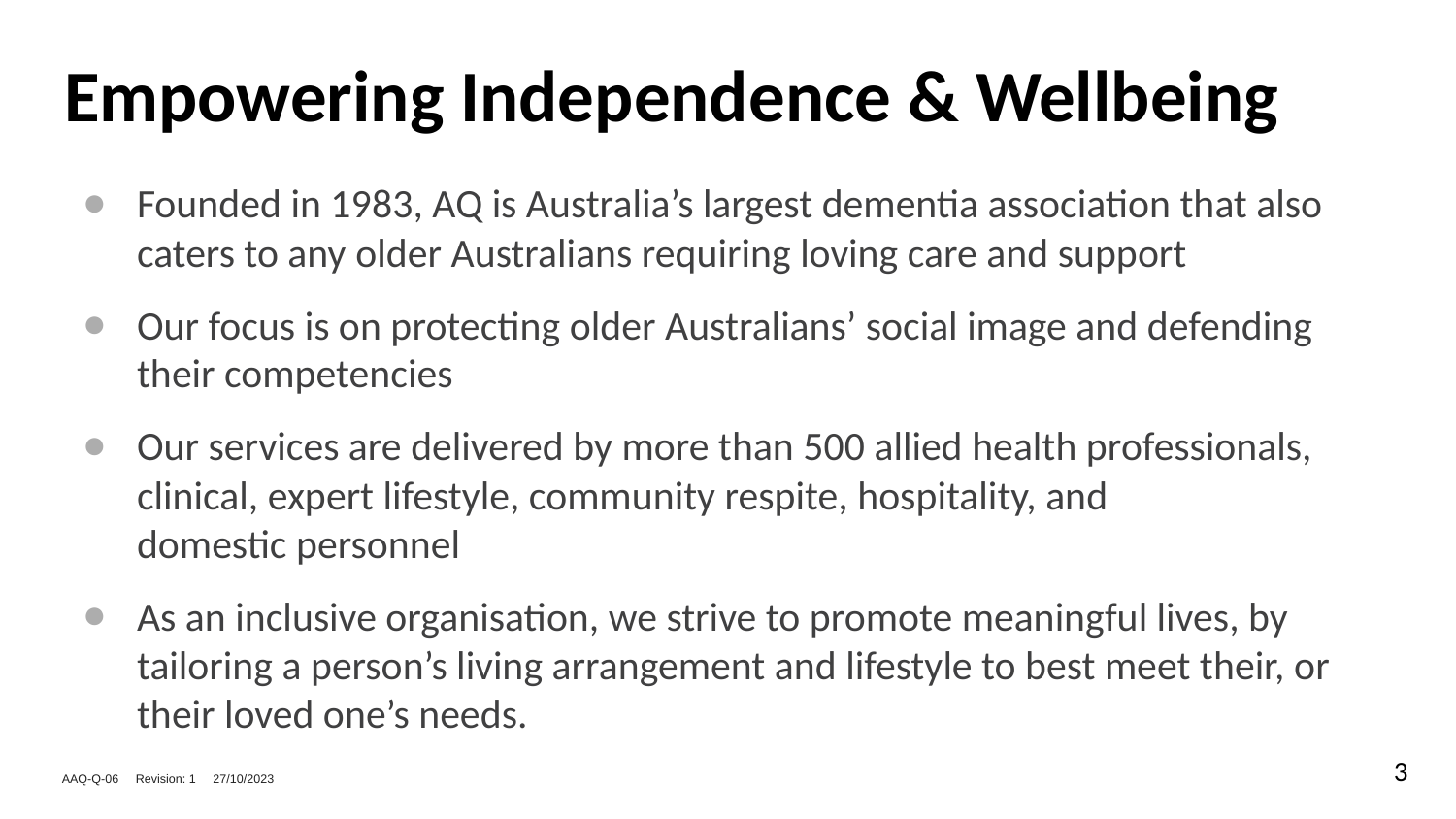

# Empowering Independence & Wellbeing
Founded in 1983, AQ is Australia’s largest dementia association that also caters to any older Australians requiring loving care and support
Our focus is on protecting older Australians’ social image and defending their competencies
Our services are delivered by more than 500 allied health professionals, clinical, expert lifestyle, community respite, hospitality, and
domestic personnel
As an inclusive organisation, we strive to promote meaningful lives, by tailoring a person’s living arrangement and lifestyle to best meet their, or their loved one’s needs.
3
AAQ-Q-06     Revision: 1     27/10/2023